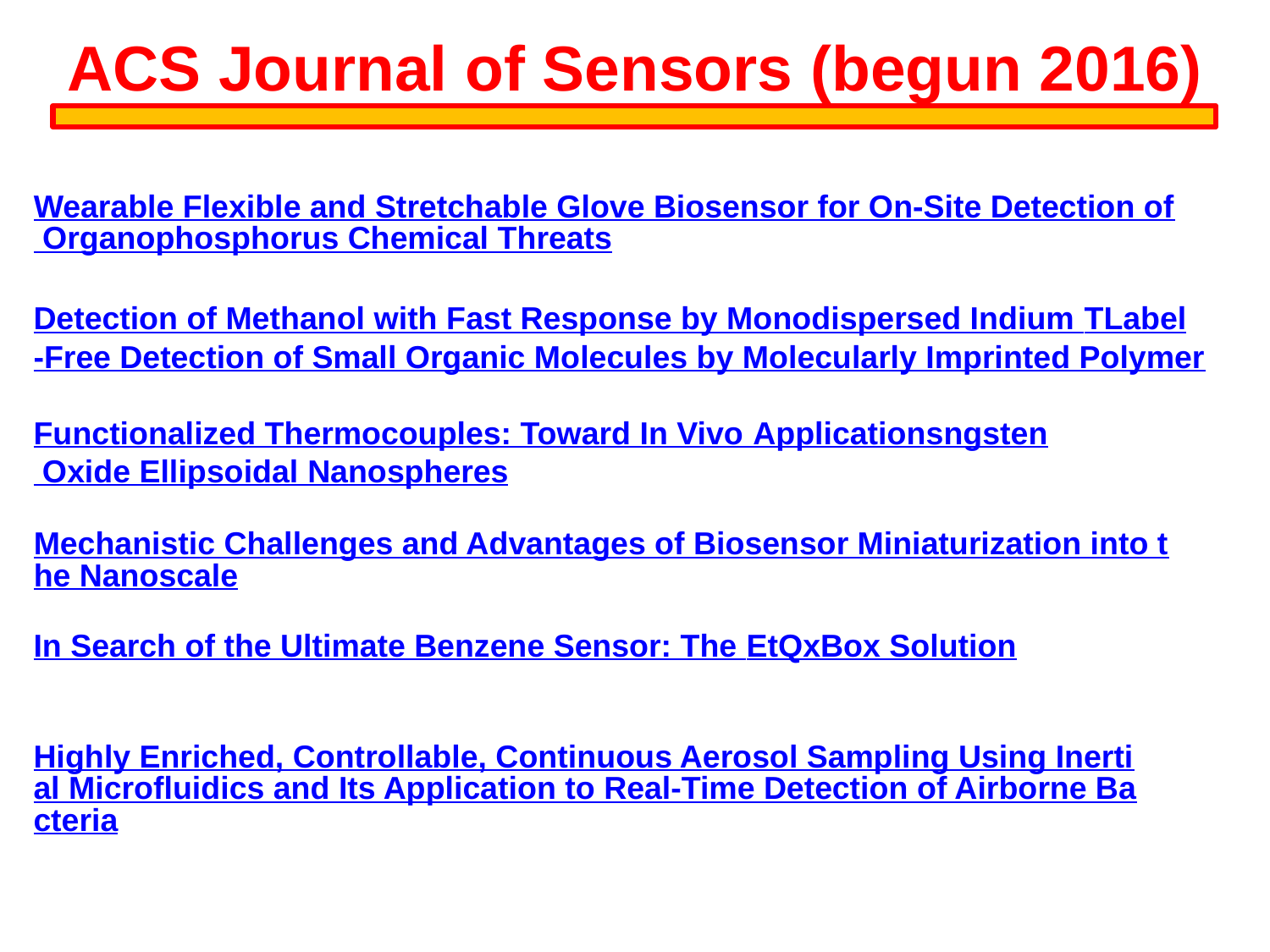

ACS Journal of Sensors (begun 2016)

Wearable Flexible and Stretchable Glove Biosensor for On-Site Detection of Organophosphorus Chemical Threats
Detection of Methanol with Fast Response by Monodispersed Indium TLabel-Free Detection of Small Organic Molecules by Molecularly Imprinted Polymer

Functionalized Thermocouples: Toward In Vivo Applicationsngsten Oxide Ellipsoidal Nanospheres
Mechanistic Challenges and Advantages of Biosensor Miniaturization into the Nanoscale
In Search of the Ultimate Benzene Sensor: The EtQxBox Solution
Highly Enriched, Controllable, Continuous Aerosol Sampling Using Inertial Microfluidics and Its Application to Real-Time Detection of Airborne Bacteria